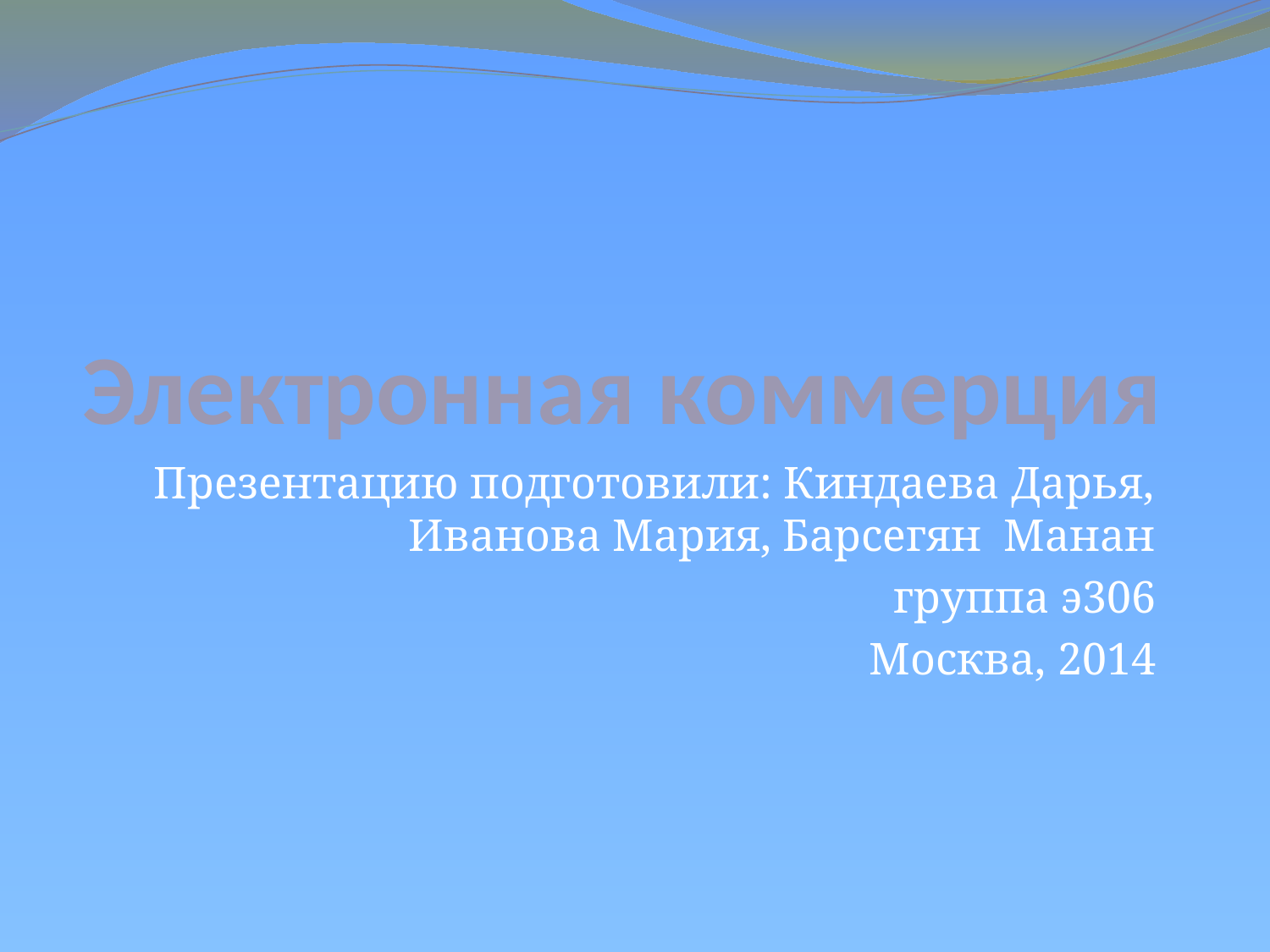

# Электронная коммерция
Презентацию подготовили: Киндаева Дарья, Иванова Мария, Барсегян  Манан
 группа э306
Москва, 2014